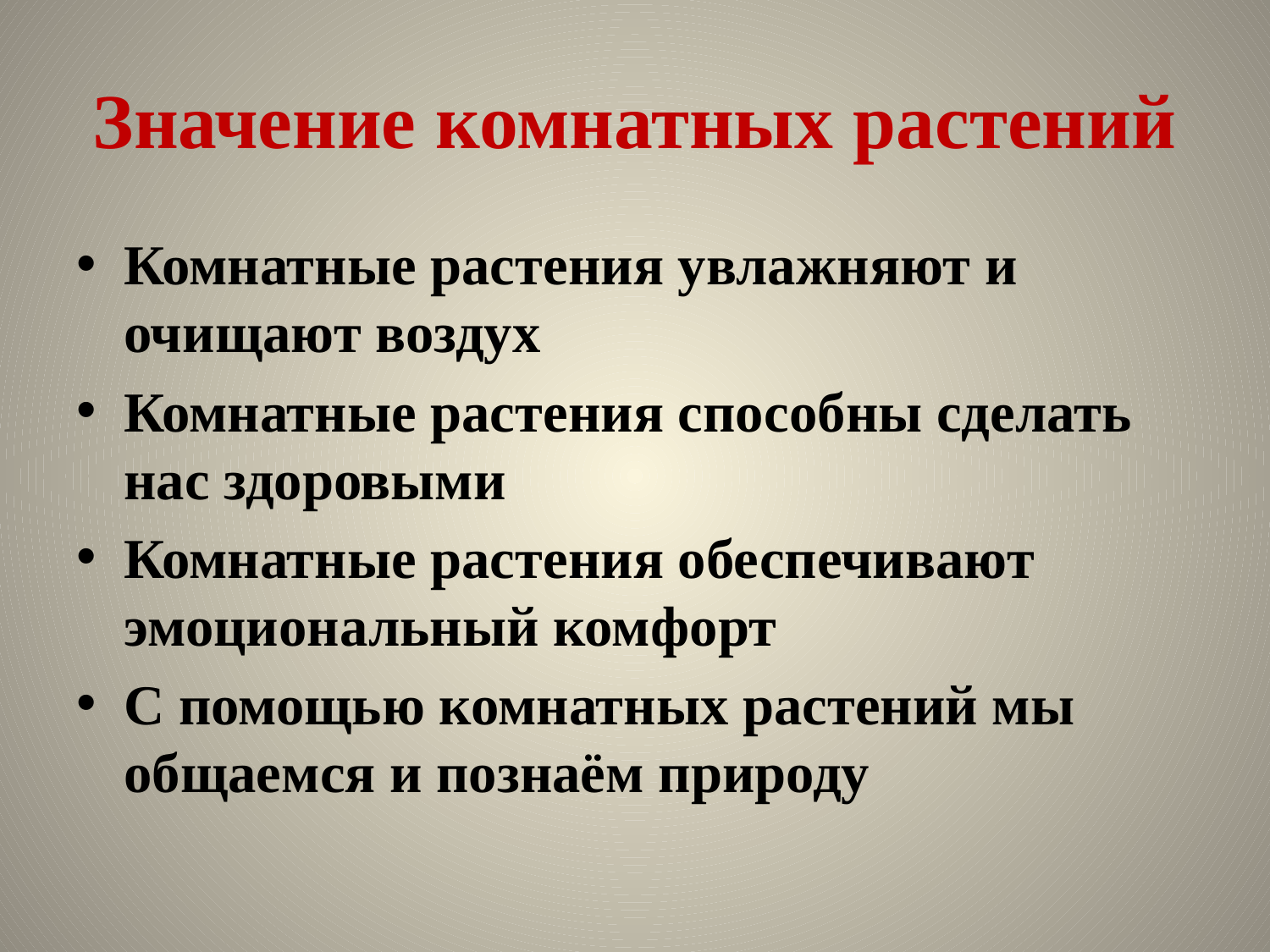

# Значение комнатных растений
Комнатные растения увлажняют и очищают воздух
Комнатные растения способны сделать нас здоровыми
Комнатные растения обеспечивают эмоциональный комфорт
С помощью комнатных растений мы общаемся и познаём природу